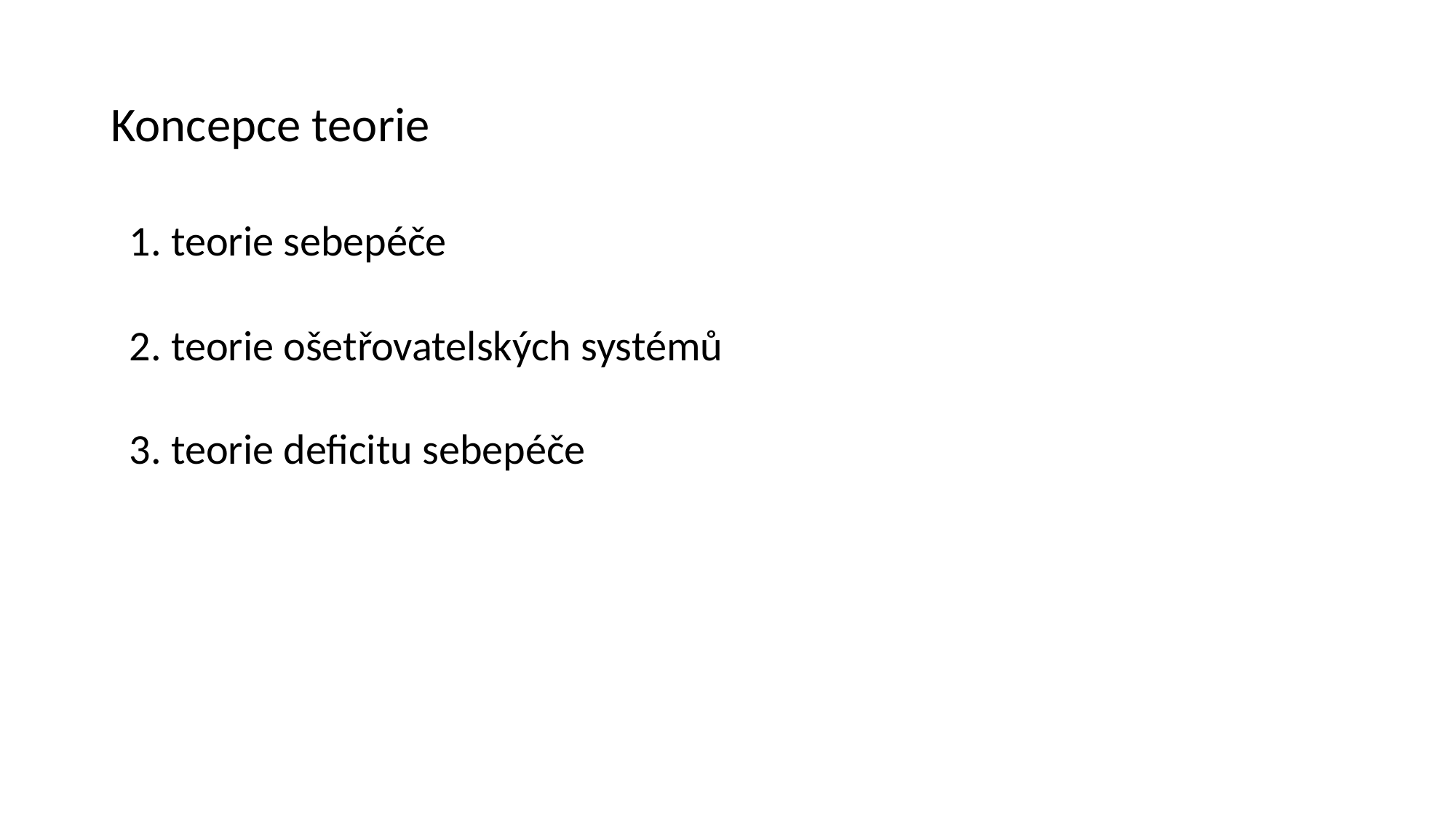

Koncepce teorie
1. teorie sebepéče

2. teorie ošetřovatelských systémů

3. teorie deficitu sebepéče